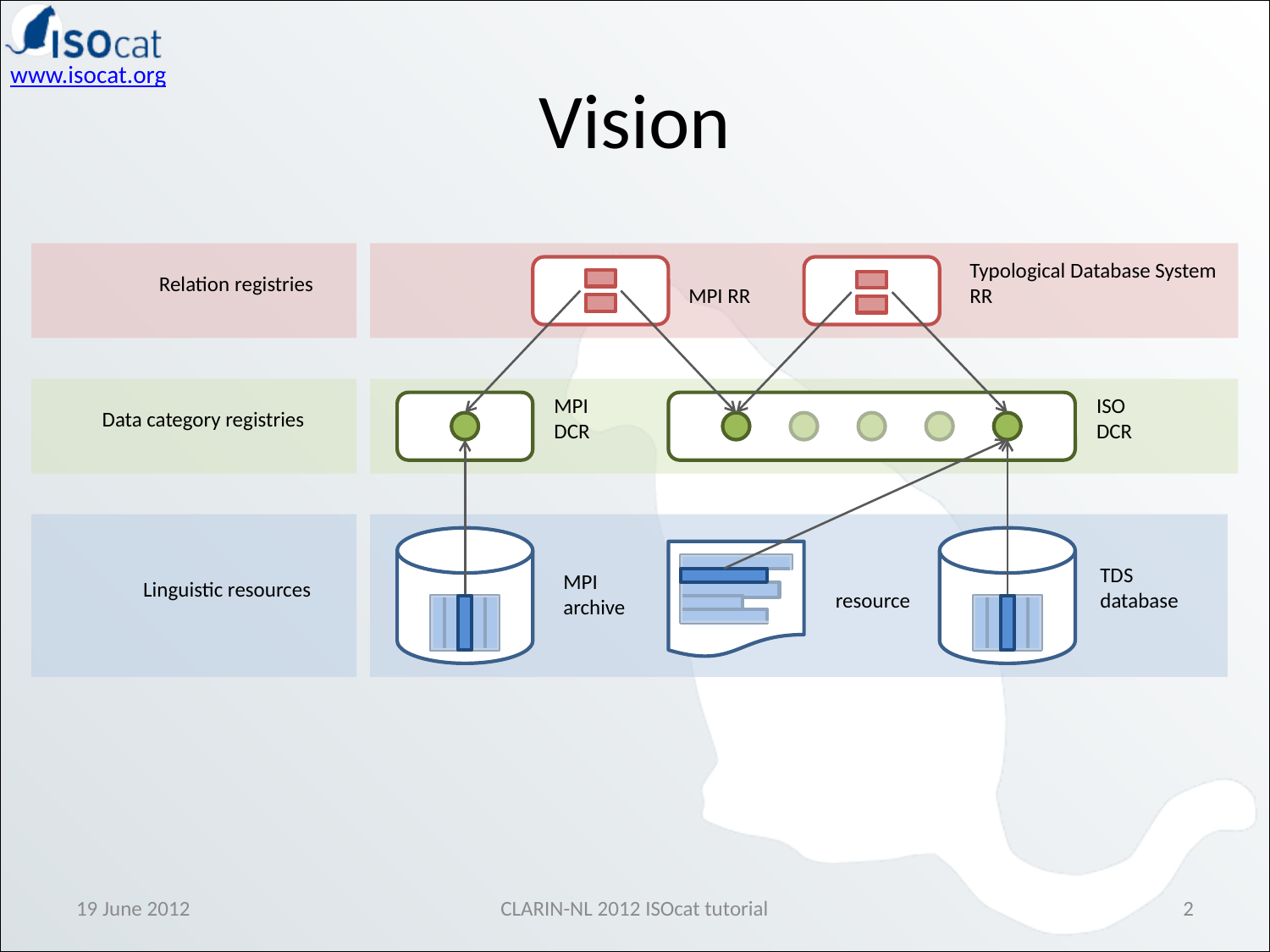

Vision

MPI RR
Typological Database System
RR

Relation registries

MPI
DCR
ISO
DCR

Data category registries

resource
TDS
database
MPI
archive
Linguistic resources

19 June 2012
CLARIN-NL 2012 ISOcat tutorial
2